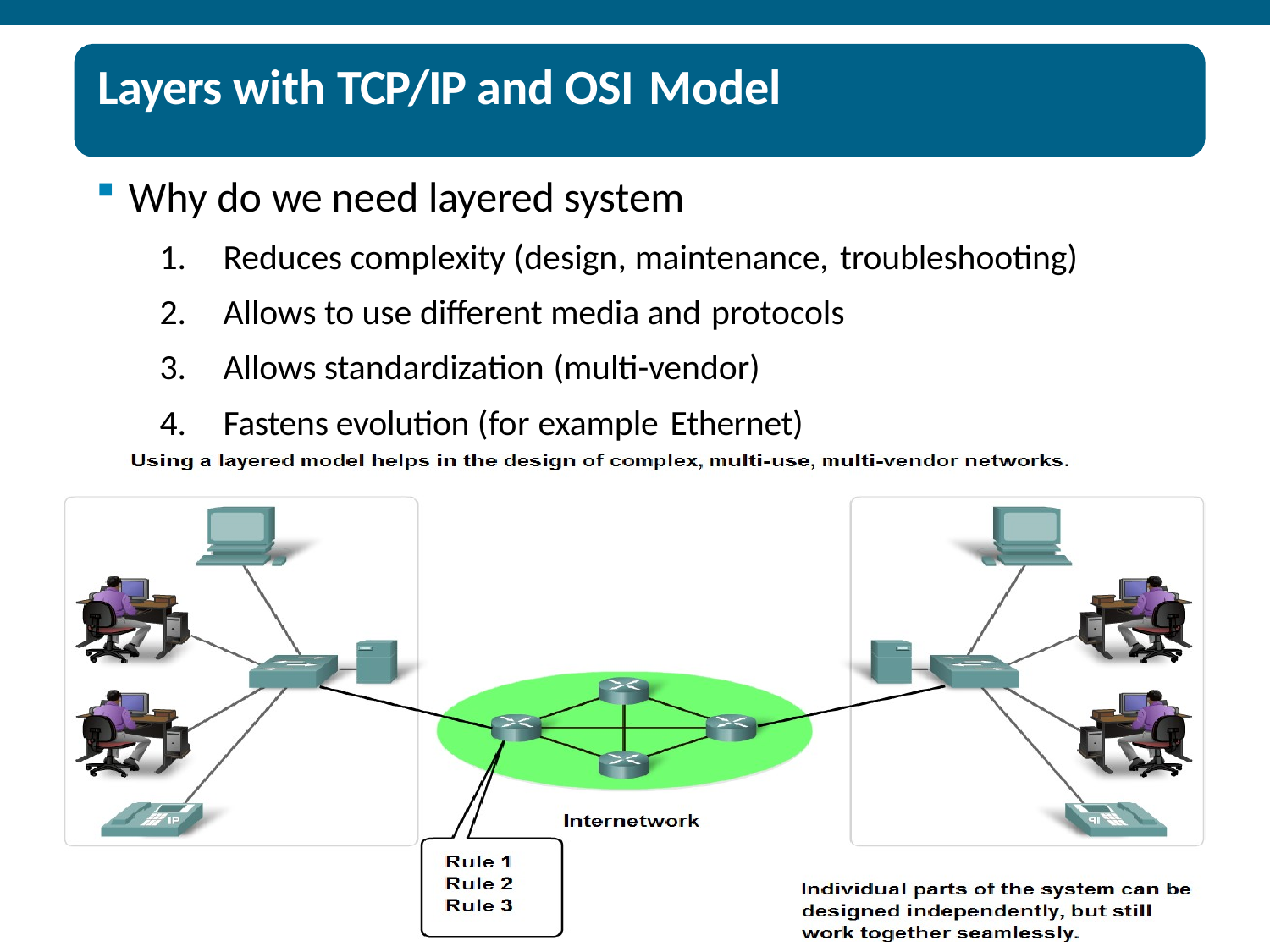

# Layers with TCP/IP and OSI Model
Why do we need layered system
Reduces complexity (design, maintenance, troubleshooting)
Allows to use different media and protocols
Allows standardization (multi-vendor)
Fastens evolution (for example Ethernet)